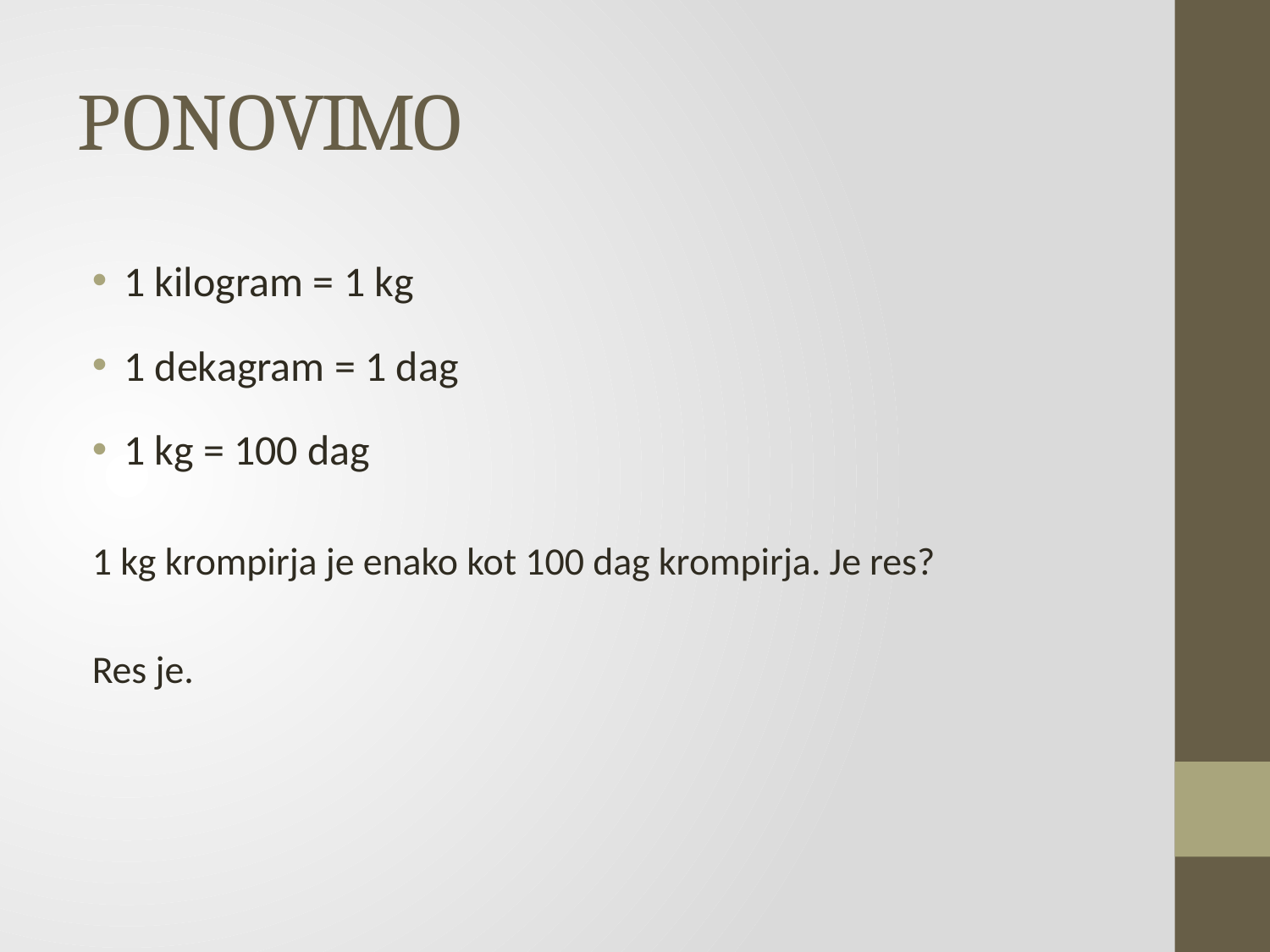

# PONOVIMO
1 kilogram = 1 kg
1 dekagram = 1 dag
1 kg = 100 dag

1 kg krompirja je enako kot 100 dag krompirja. Je res?

Res je.